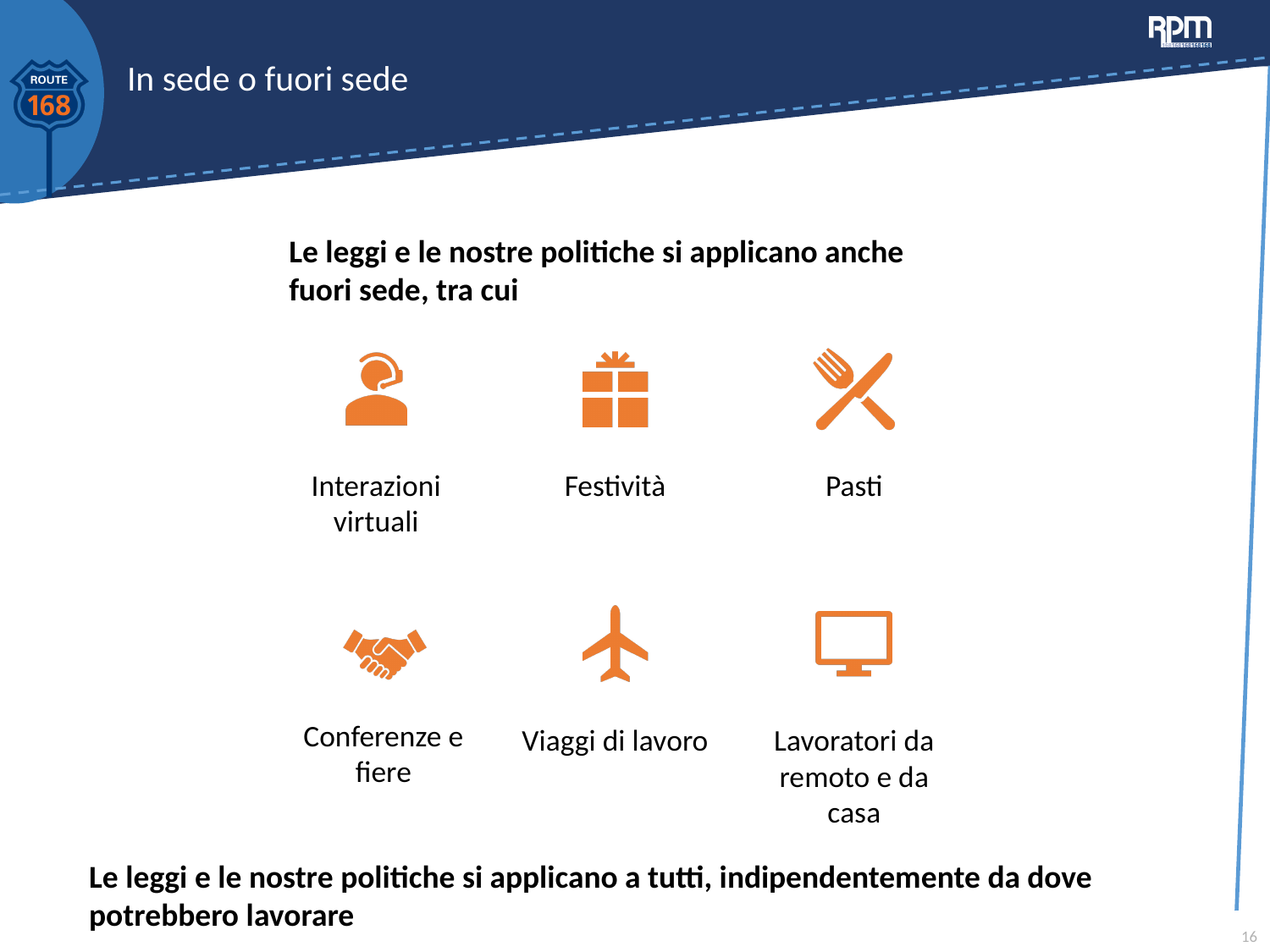

# In sede o fuori sede
Le leggi e le nostre politiche si applicano anche fuori sede, tra cui
Interazioni virtuali
Festività
Pasti
Conferenze e fiere
Viaggi di lavoro
Lavoratori da remoto e da casa
Le leggi e le nostre politiche si applicano a tutti, indipendentemente da dove potrebbero lavorare
16